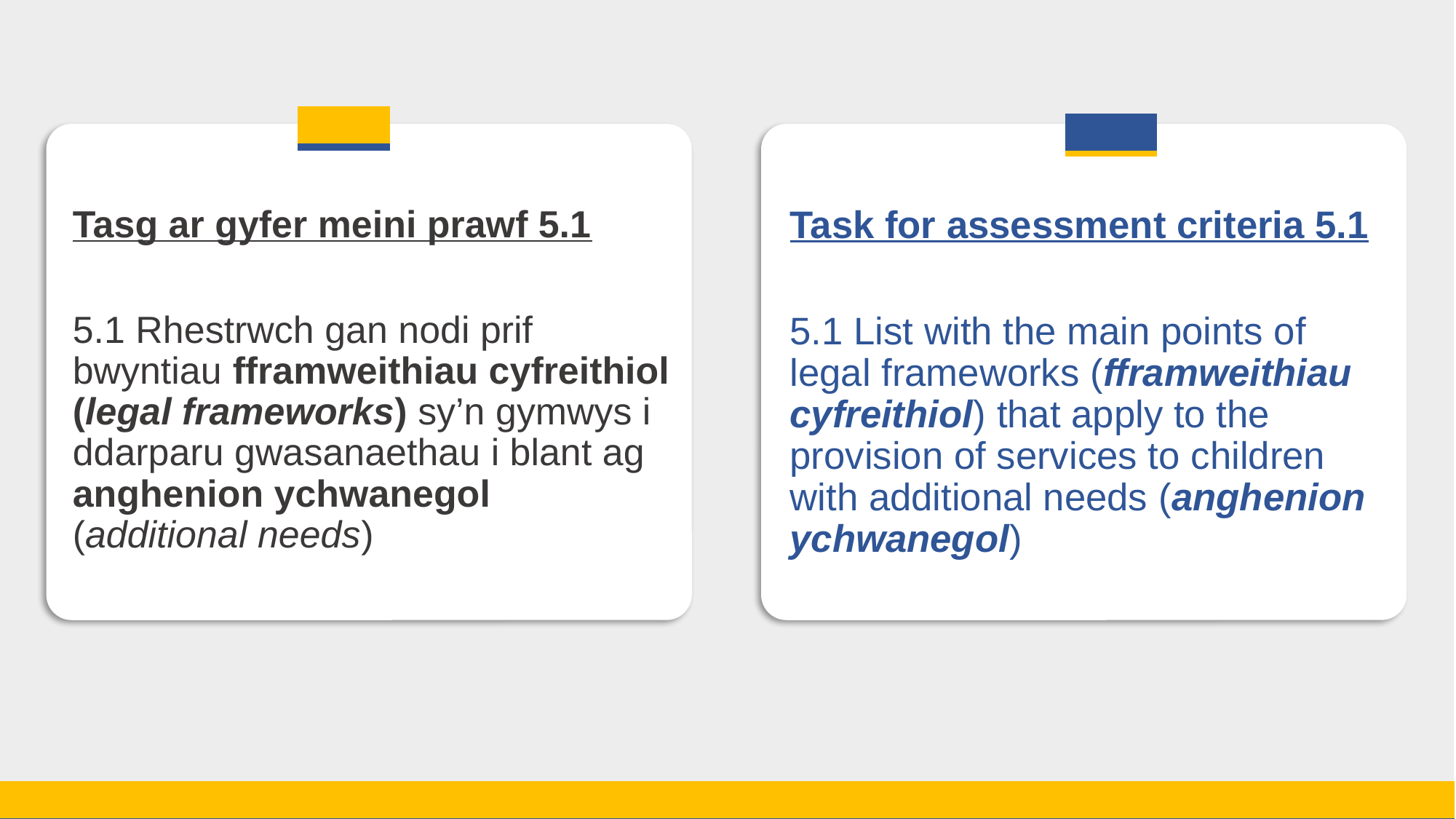

Tasg Asesu Meini Prawf 5.1
Tasg ar gyfer meini prawf 5.1​
​
5.1 Rhestrwch gan nodi prif bwyntiau fframweithiau cyfreithiol (legal frameworks) sy’n gymwys i ddarparu gwasanaethau i blant ag anghenion ychwanegol (additional needs)

Task for assessment criteria 5.1

5.1 List with the main points of legal frameworks (fframweithiau cyfreithiol) that apply to the provision of services to children with additional needs (anghenion ychwanegol)